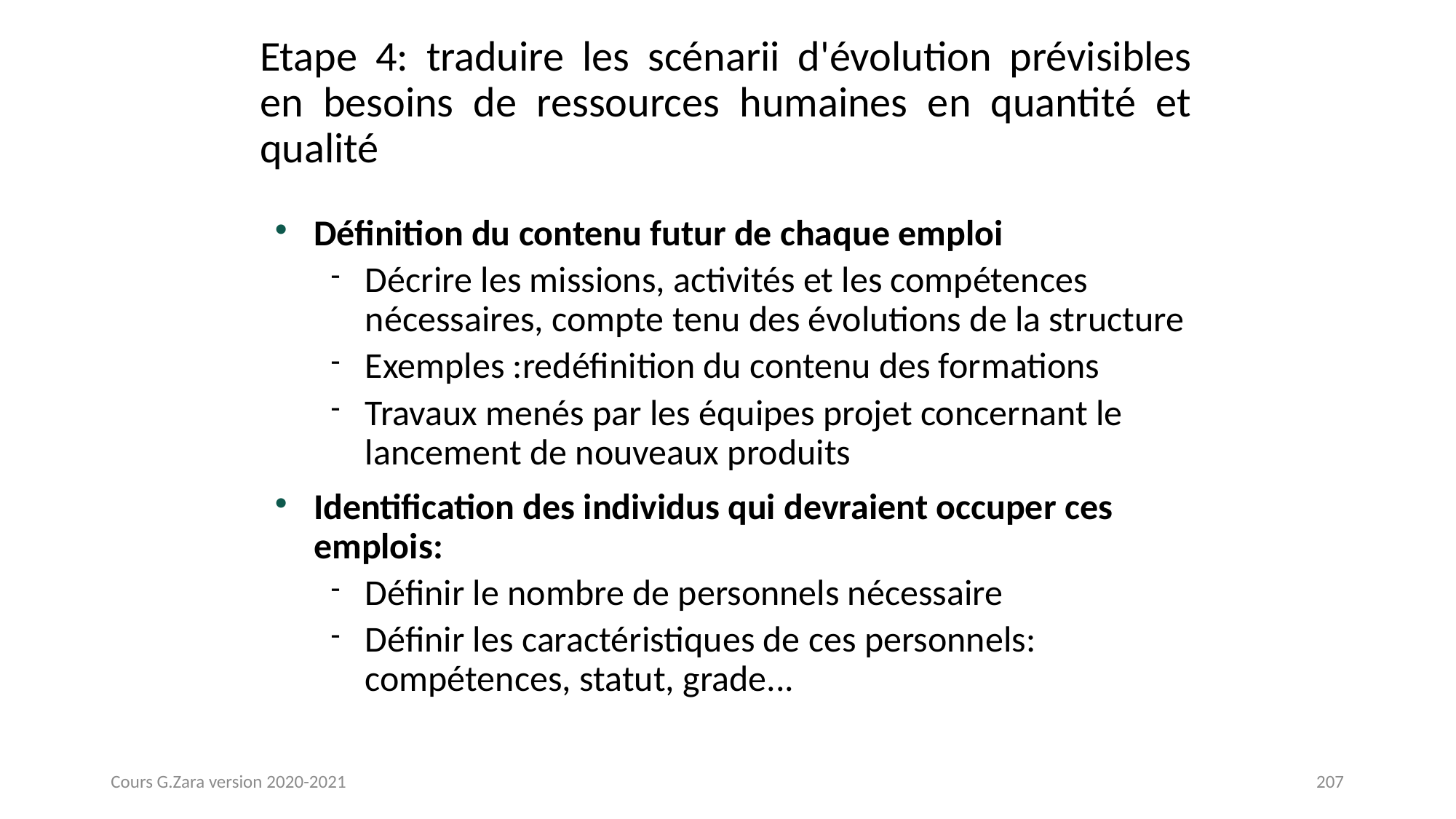

# Etape 4: traduire les scénarii d'évolution prévisibles en besoins de ressources humaines en quantité et qualité
Définition du contenu futur de chaque emploi
Décrire les missions, activités et les compétences nécessaires, compte tenu des évolutions de la structure
Exemples :redéfinition du contenu des formations
Travaux menés par les équipes projet concernant le lancement de nouveaux produits
Identification des individus qui devraient occuper ces emplois:
Définir le nombre de personnels nécessaire
Définir les caractéristiques de ces personnels: compétences, statut, grade...
Cours G.Zara version 2020-2021
207